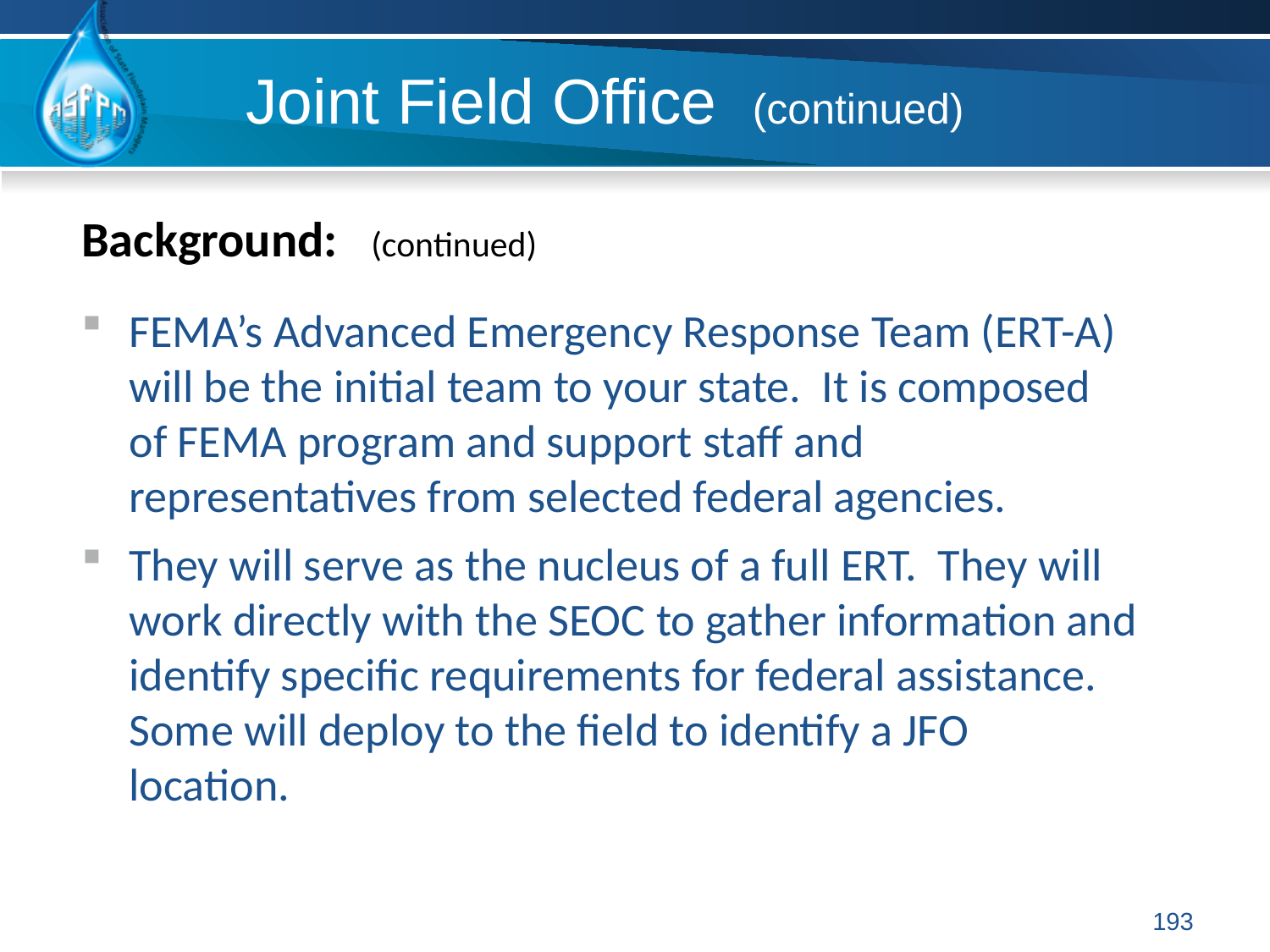

# Joint Field Office  (continued)

Background:   (continued)

FEMA’s Advanced Emergency Response Team (ERT-A) will be the initial team to your state.  It is composed of FEMA program and support staff and representatives from selected federal agencies.
They will serve as the nucleus of a full ERT.  They will work directly with the SEOC to gather information and identify specific requirements for federal assistance.  Some will deploy to the field to identify a JFO location.

193